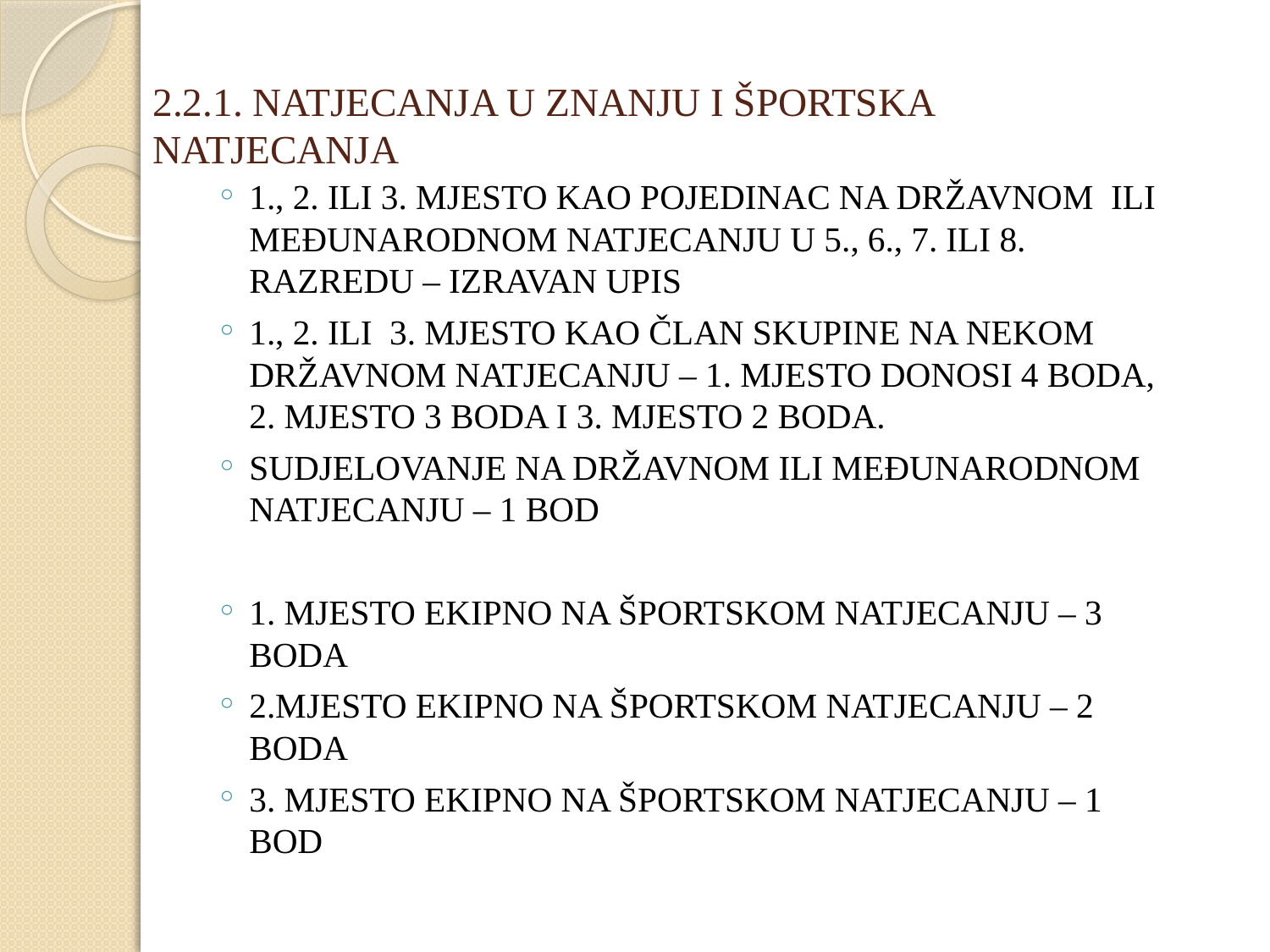

# 2.2.1. NATJECANJA U ZNANJU I ŠPORTSKA NATJECANJA
1., 2. ILI 3. MJESTO KAO POJEDINAC NA DRŽAVNOM  ILI MEĐUNARODNOM NATJECANJU U 5., 6., 7. ILI 8. RAZREDU – IZRAVAN UPIS
1., 2. ILI  3. MJESTO KAO ČLAN SKUPINE NA NEKOM DRŽAVNOM NATJECANJU – 1. MJESTO DONOSI 4 BODA, 2. MJESTO 3 BODA I 3. MJESTO 2 BODA.
SUDJELOVANJE NA DRŽAVNOM ILI MEĐUNARODNOM NATJECANJU – 1 BOD

1. MJESTO EKIPNO NA ŠPORTSKOM NATJECANJU – 3 BODA
2.MJESTO EKIPNO NA ŠPORTSKOM NATJECANJU – 2 BODA
3. MJESTO EKIPNO NA ŠPORTSKOM NATJECANJU – 1 BOD